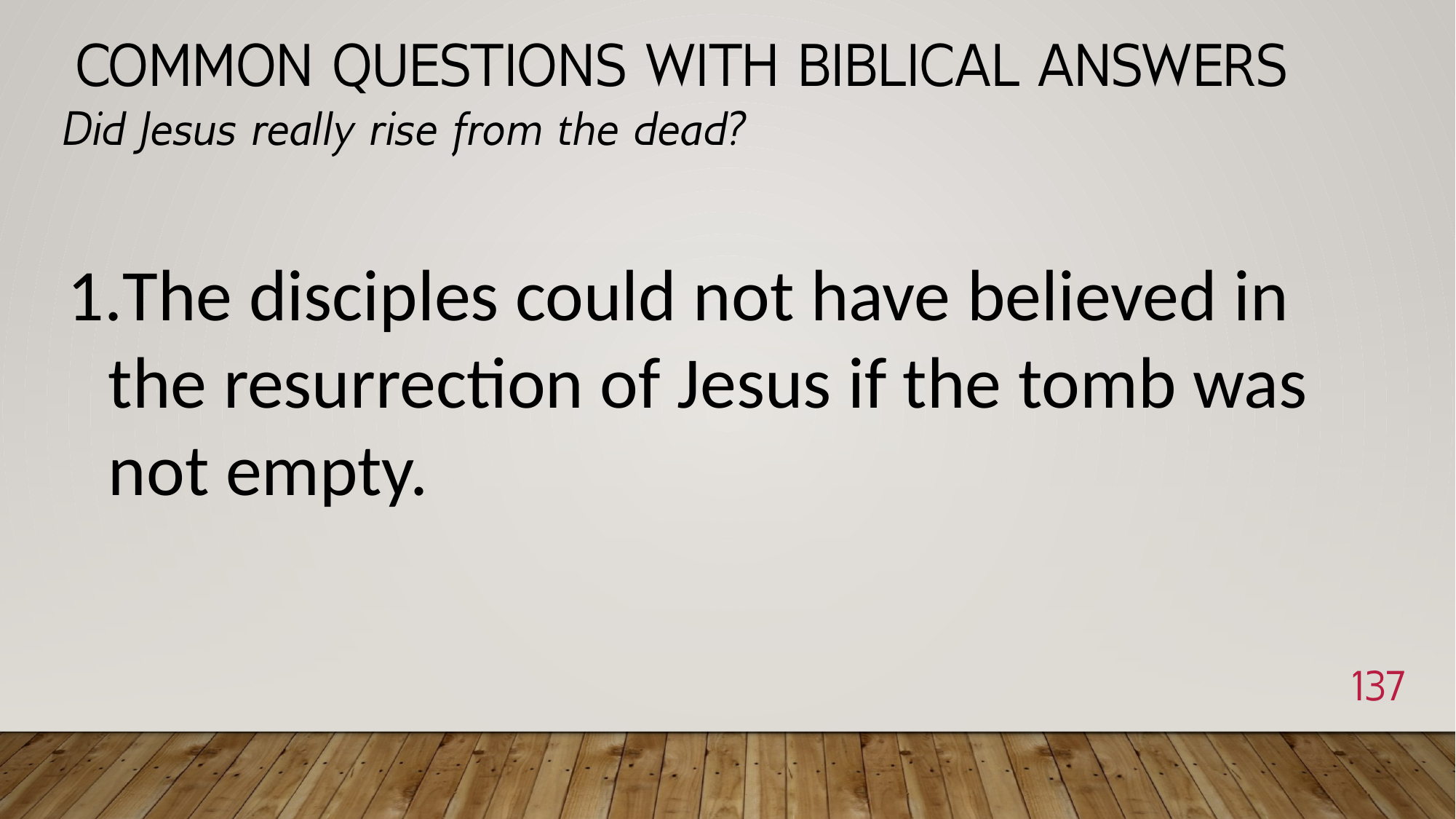

# Common Questions with Biblical Answers
Did Jesus really rise from the dead?
The disciples could not have believed in the resurrection of Jesus if the tomb was not empty.
137